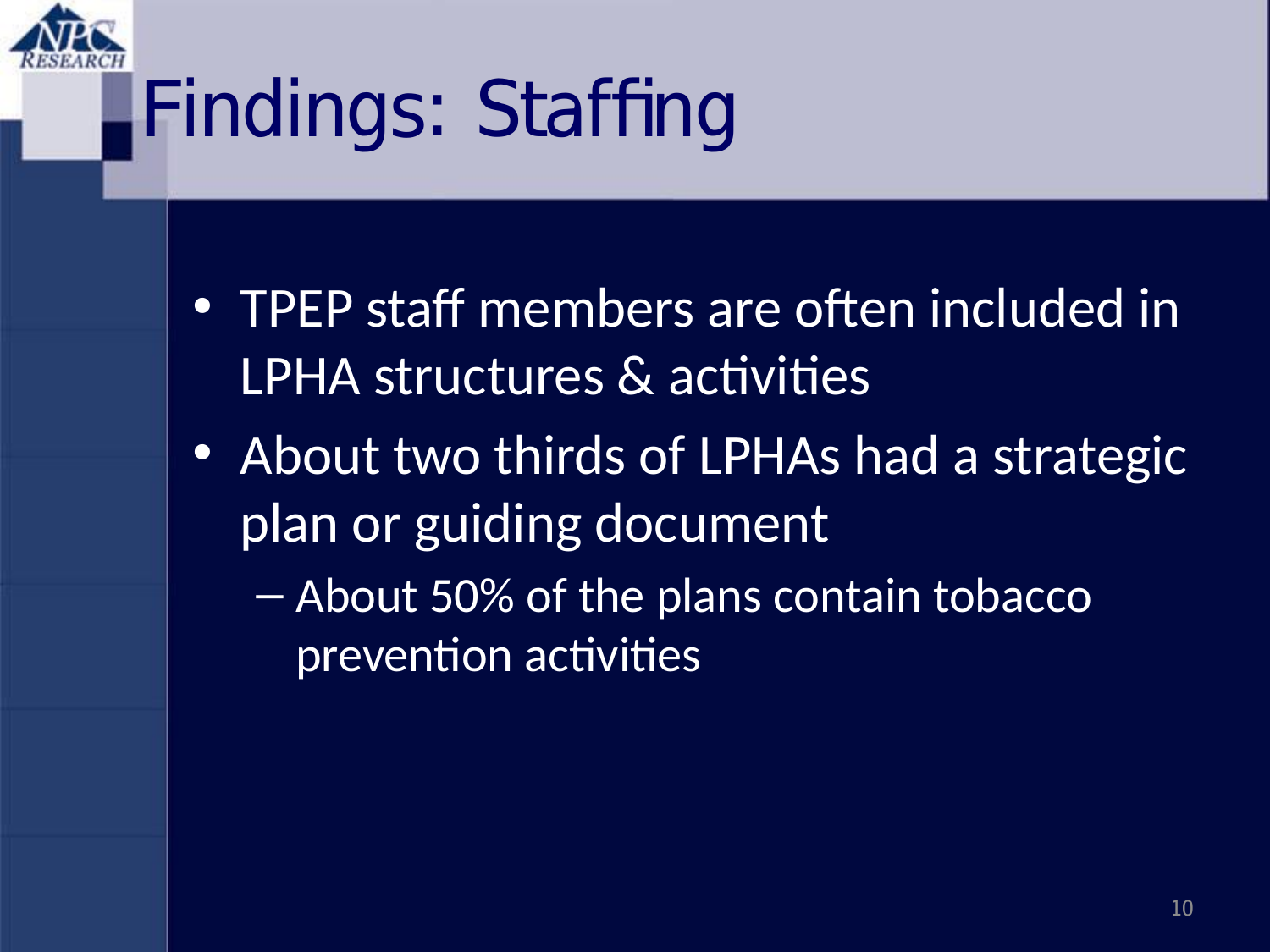

Findings: Staffing
TPEP staff members are often included in LPHA structures & activities
About two thirds of LPHAs had a strategic plan or guiding document
About 50% of the plans contain tobacco prevention activities
10